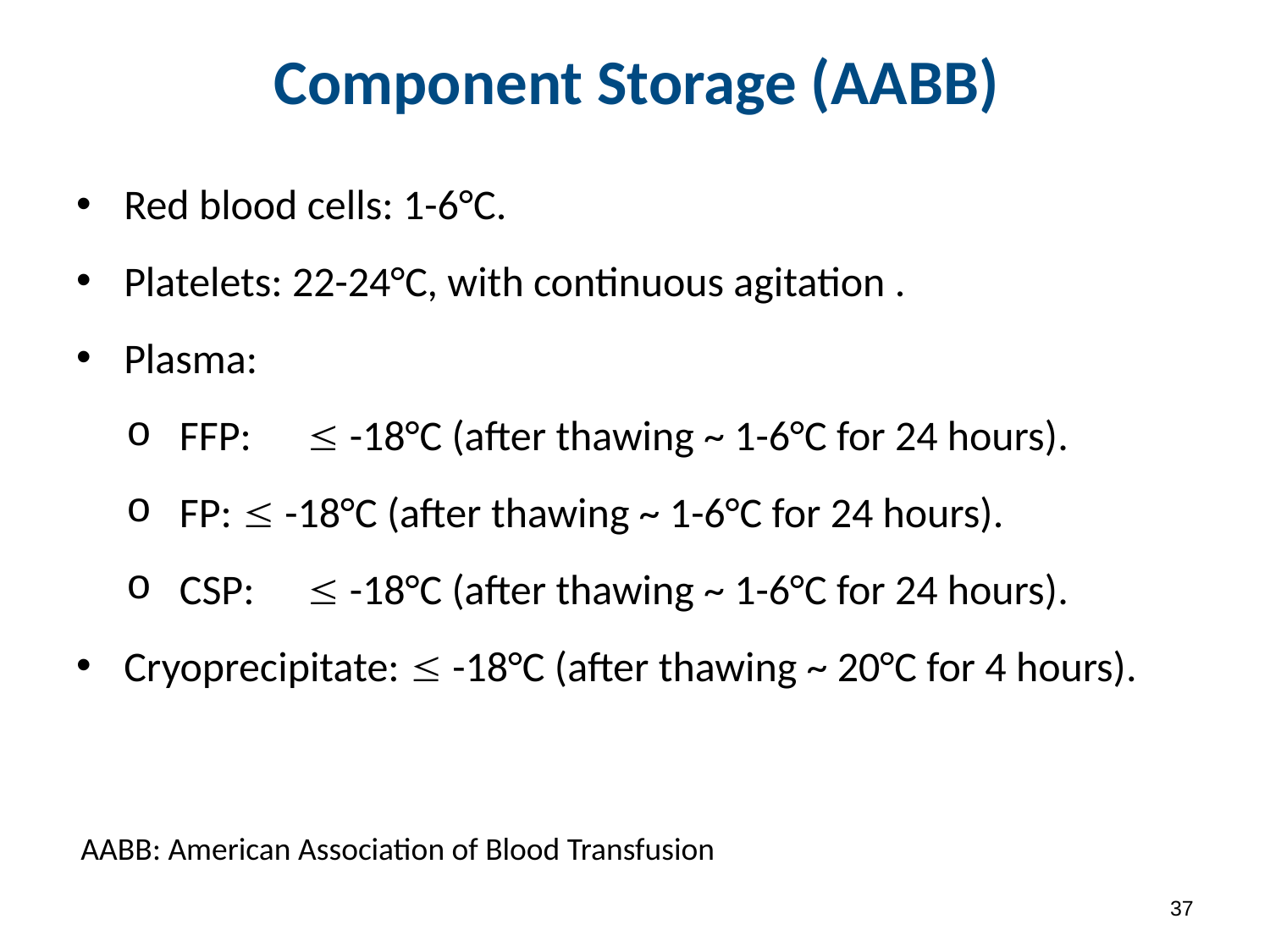

# Component Storage (ΑΑΒΒ)
Red blood cells: 1-6°C.
Platelets: 22-24°C, with continuous agitation .
Plasma:
FFP:	≤ -18°C (after thawing ~ 1-6°C for 24 hours).
FP: ≤ -18°C (after thawing ~ 1-6°C for 24 hours).
CSP:	≤ -18°C (after thawing ~ 1-6°C for 24 hours).
Cryoprecipitate: ≤ -18°C (after thawing ~ 20°C for 4 hours).
ΑΑΒΒ: American Association of Blood Transfusion
37